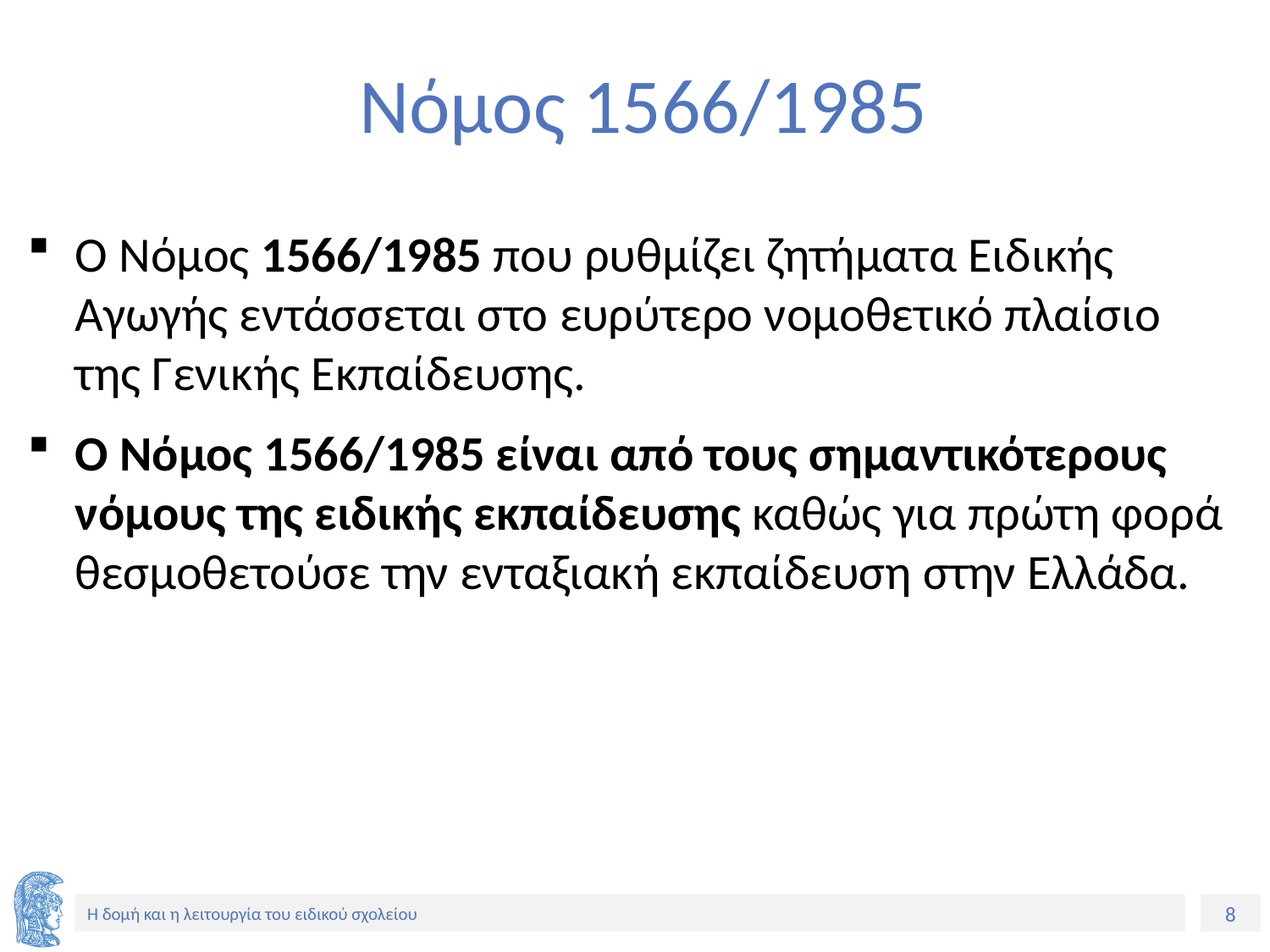

# Νόμος 1566/1985
Ο Νόμος 1566/1985 που ρυθμίζει ζητήματα Ειδικής Αγωγής εντάσσεται στο ευρύτερο νομοθετικό πλαίσιο της Γενικής Εκπαίδευσης.
Ο Νόμος 1566/1985 είναι από τους σημαντικότερους νόμους της ειδικής εκπαίδευσης καθώς για πρώτη φορά θεσμοθετούσε την ενταξιακή εκπαίδευση στην Ελλάδα.